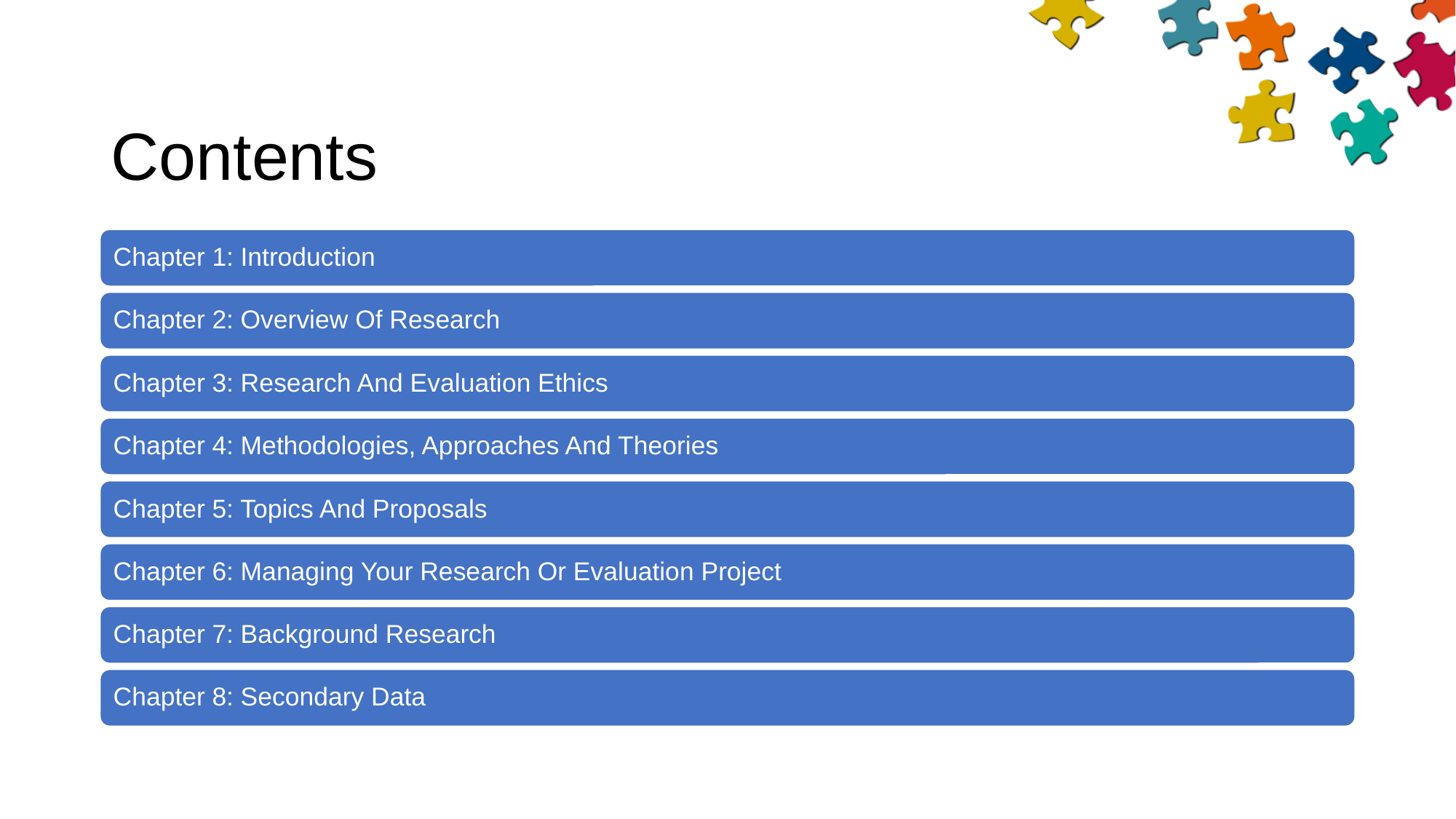

# Contents
Chapter 1: Introduction
Chapter 2: Overview Of Research
Chapter 3: Research And Evaluation Ethics
Chapter 4: Methodologies, Approaches And Theories
Chapter 5: Topics And Proposals
Chapter 6: Managing Your Research Or Evaluation Project
Chapter 7: Background Research
Chapter 8: Secondary Data